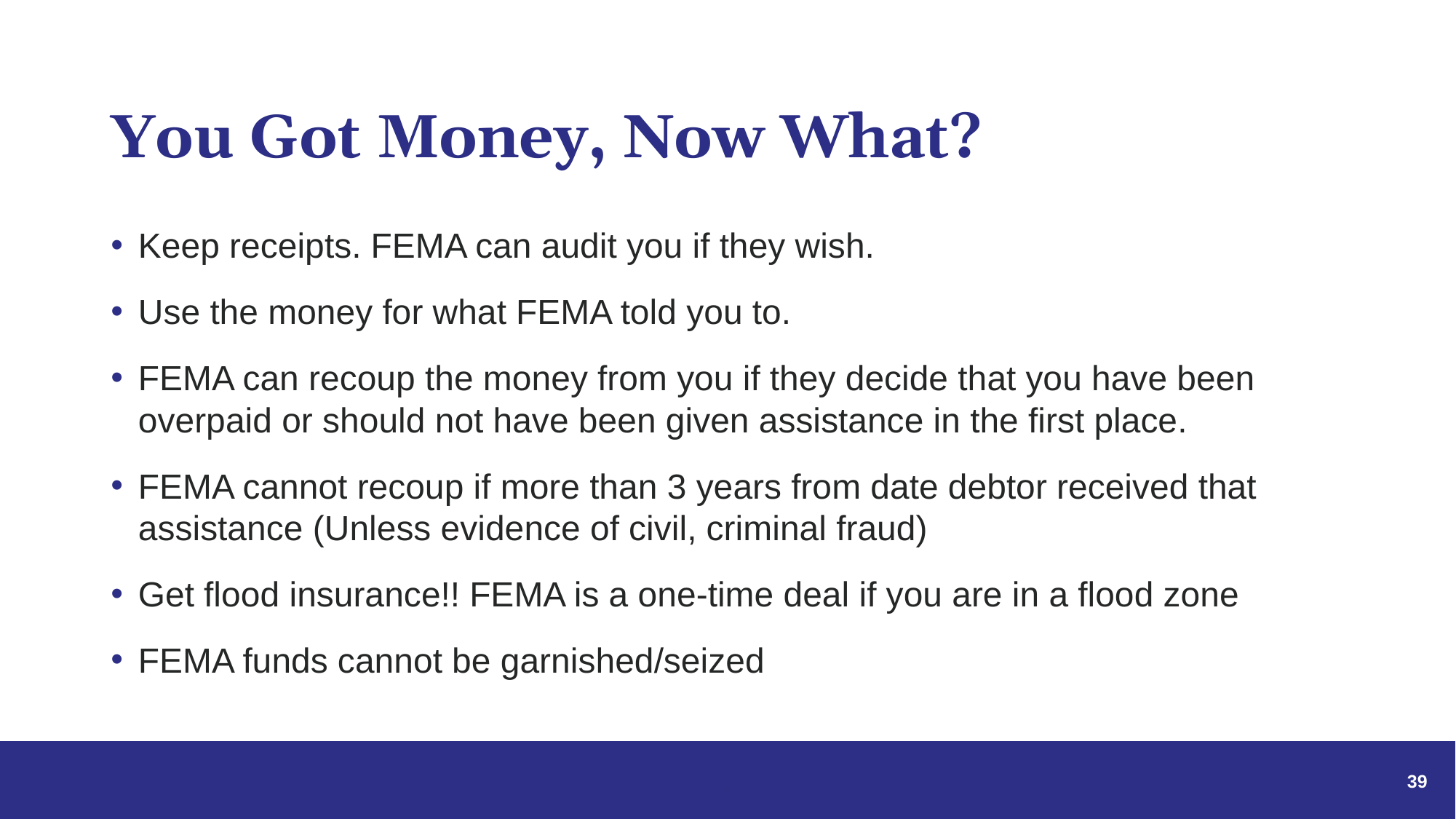

# You Got Money, Now What?
Keep receipts. FEMA can audit you if they wish.
Use the money for what FEMA told you to.
FEMA can recoup the money from you if they decide that you have been overpaid or should not have been given assistance in the first place.
FEMA cannot recoup if more than 3 years from date debtor received that assistance (Unless evidence of civil, criminal fraud)
Get flood insurance!! FEMA is a one-time deal if you are in a flood zone
FEMA funds cannot be garnished/seized
39